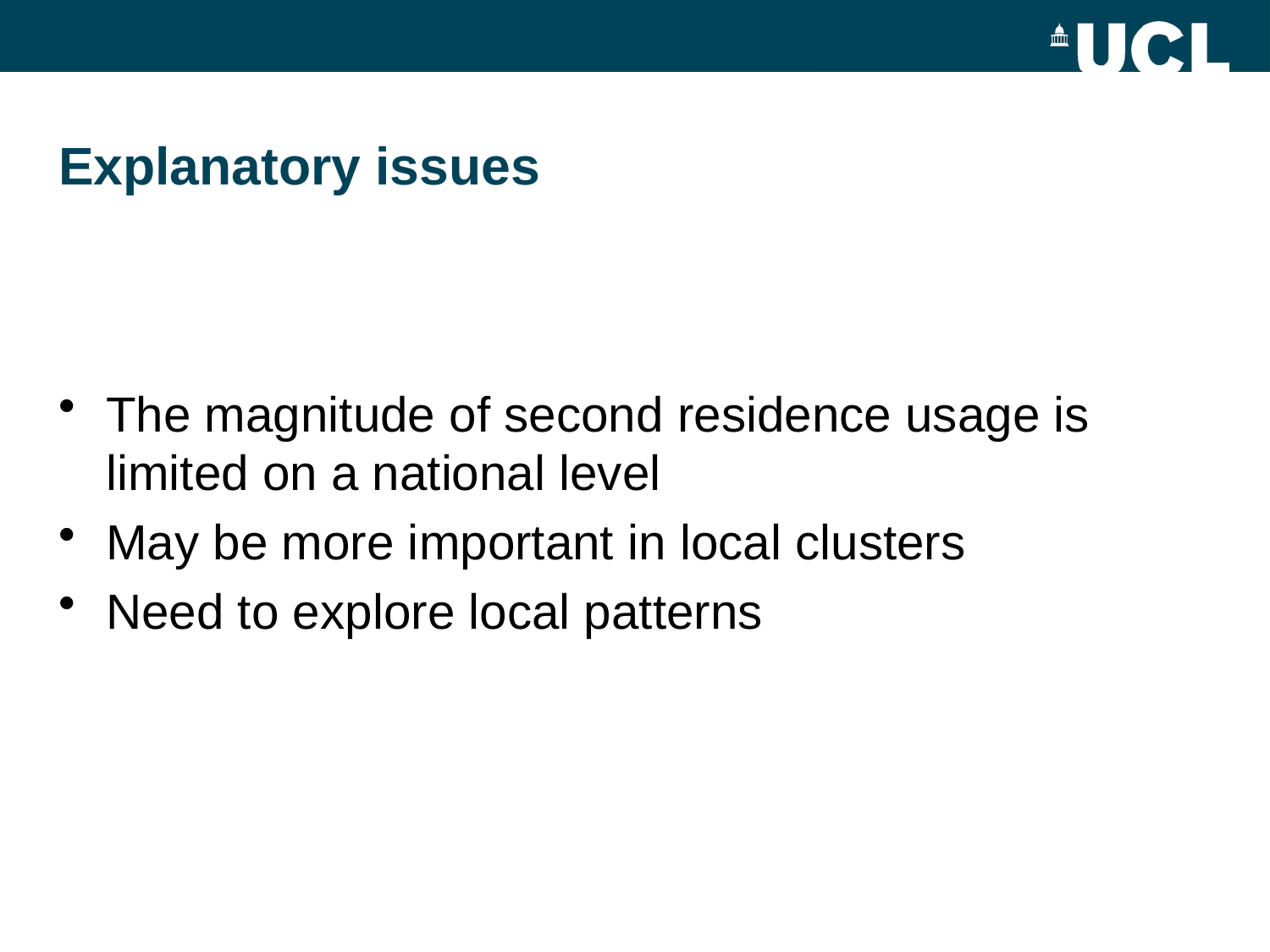

# Explanatory issues
The magnitude of second residence usage is limited on a national level
May be more important in local clusters
Need to explore local patterns